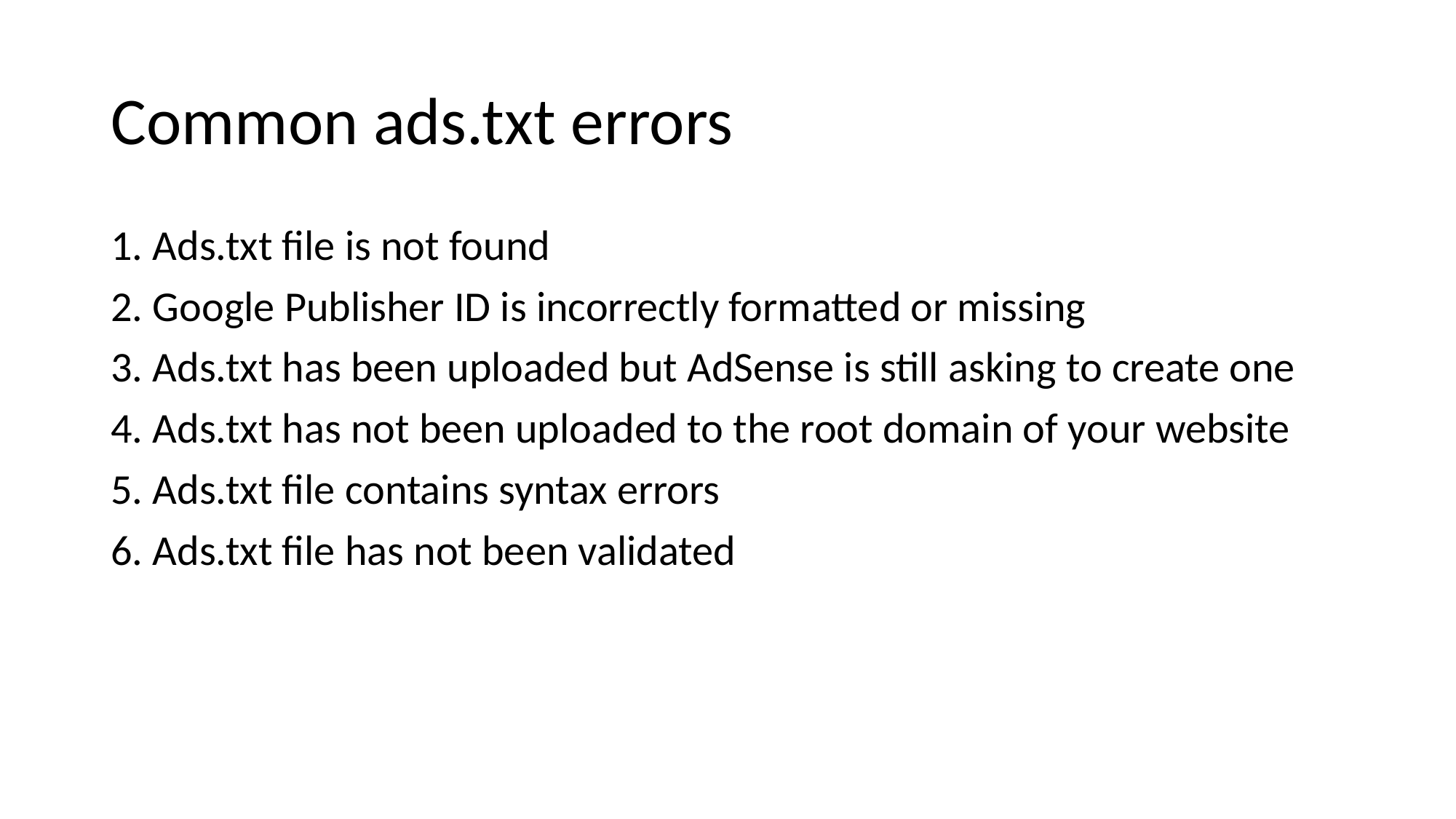

# Common ads.txt errors
1. Ads.txt file is not found
2. Google Publisher ID is incorrectly formatted or missing
3. Ads.txt has been uploaded but AdSense is still asking to create one
4. Ads.txt has not been uploaded to the root domain of your website
5. Ads.txt file contains syntax errors
6. Ads.txt file has not been validated